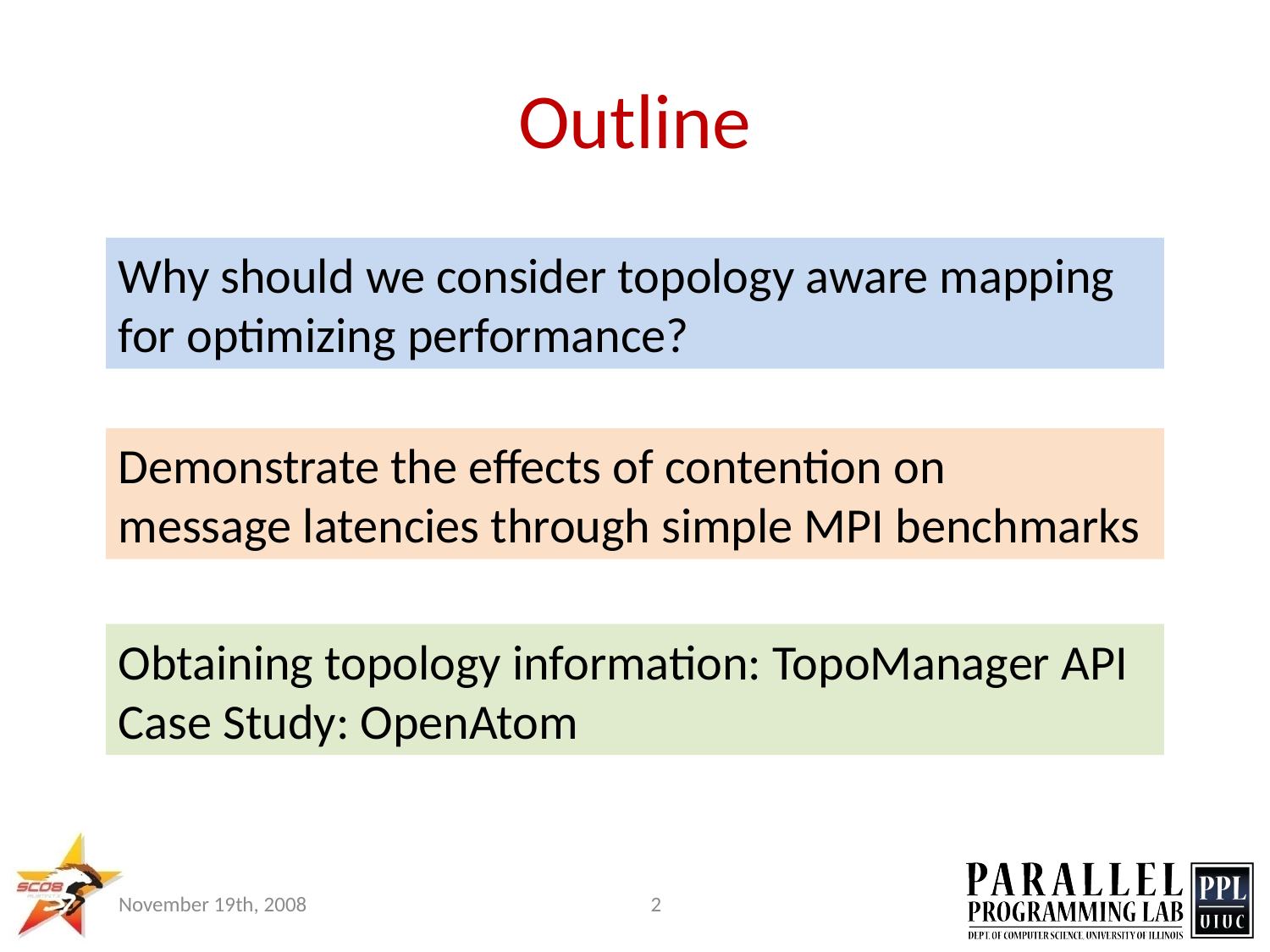

# Outline
Why should we consider topology aware mapping
for optimizing performance?
Demonstrate the effects of contention on
message latencies through simple MPI benchmarks
Obtaining topology information: TopoManager API
Case Study: OpenAtom
November 19th, 2008
2